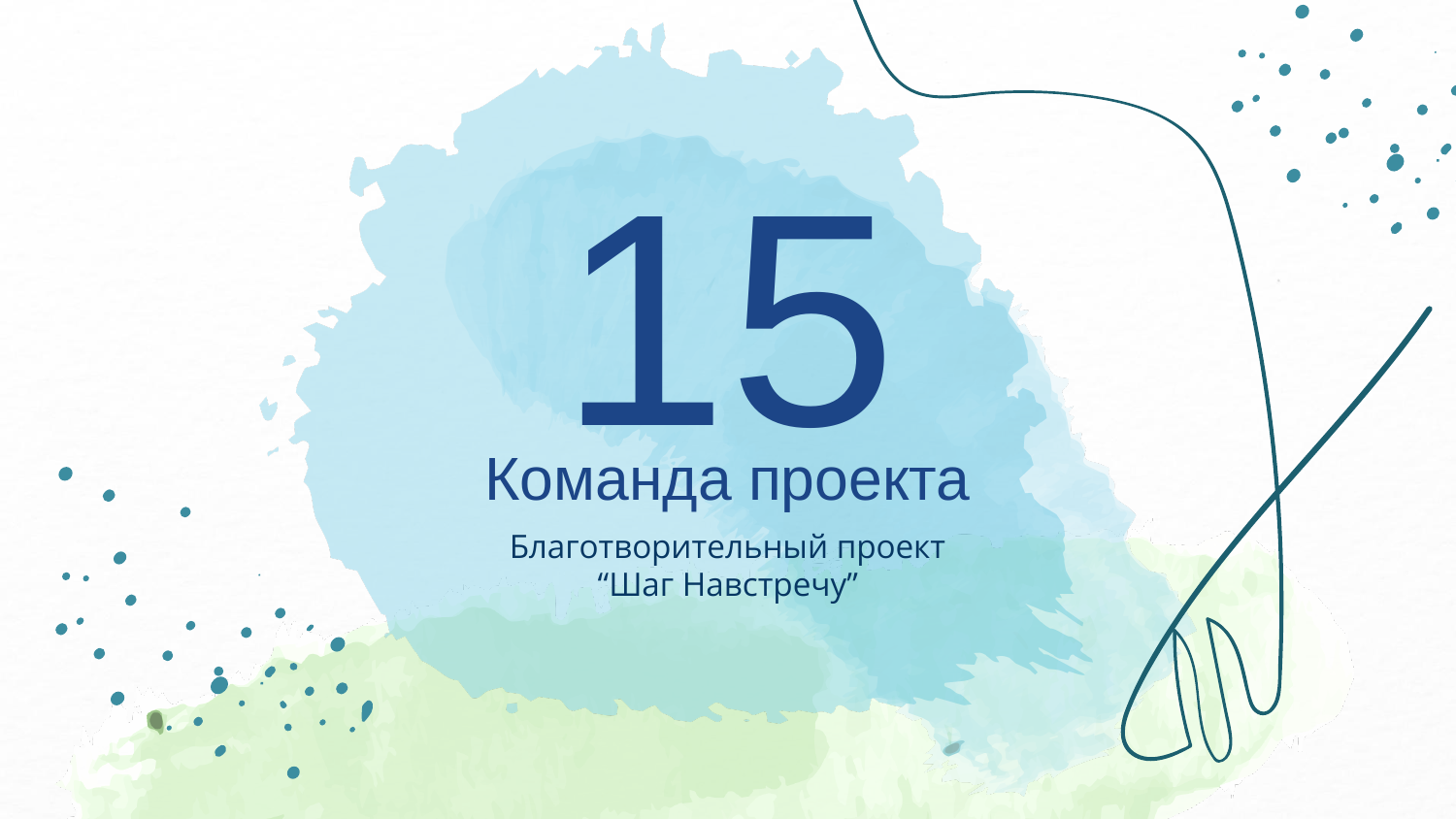

15
# Команда проекта
Благотворительный проект
“Шаг Навстречу”